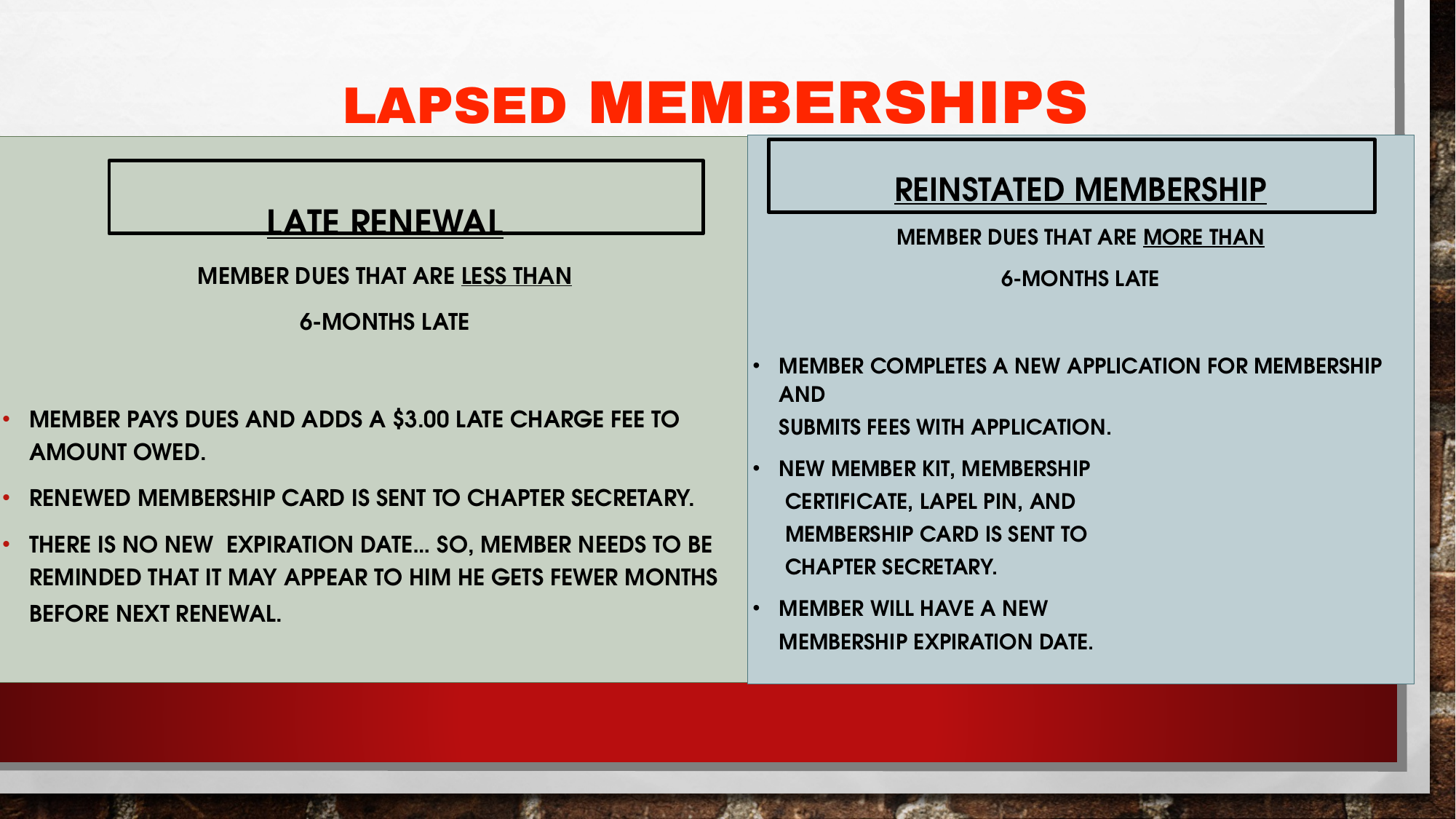

LAPSED MEMBERSHIPS
REINSTATED MEMBERSHIP
MEMBER DUES THAT ARE MORE THAN
6-MONTHS LATE

MEMBER COMPLETES A NEW APPLICATION FOR MEMBERSHIP AND
	SUBMITS FEES WITH APPLICATION.
NEW MEMBER KIT, MEMBERSHIP
	 CERTIFICATE, LAPEL PIN, AND
	 MEMBERSHIP CARD IS SENT TO
	 CHAPTER SECRETARY.
MEMBER WILL HAVE A NEW
	MEMBERSHIP EXPIRATION DATE.
LATE RENEWAL
MEMBER DUES THAT ARE LESS THAN
6-MONTHS LATE

MEMBER PAYS DUES AND ADDS A $3.00 LATE CHARGE FEE TO AMOUNT OWED.
RENEWED MEMBERSHIP CARD IS SENT TO CHAPTER SECRETARY.
THERE IS NO NEW  EXPIRATION DATE… SO, MEMBER NEEDS TO BE REMINDED THAT IT MAY APPEAR TO HIM HE GETS FEWER MONTHS
	BEFORE NEXT RENEWAL.